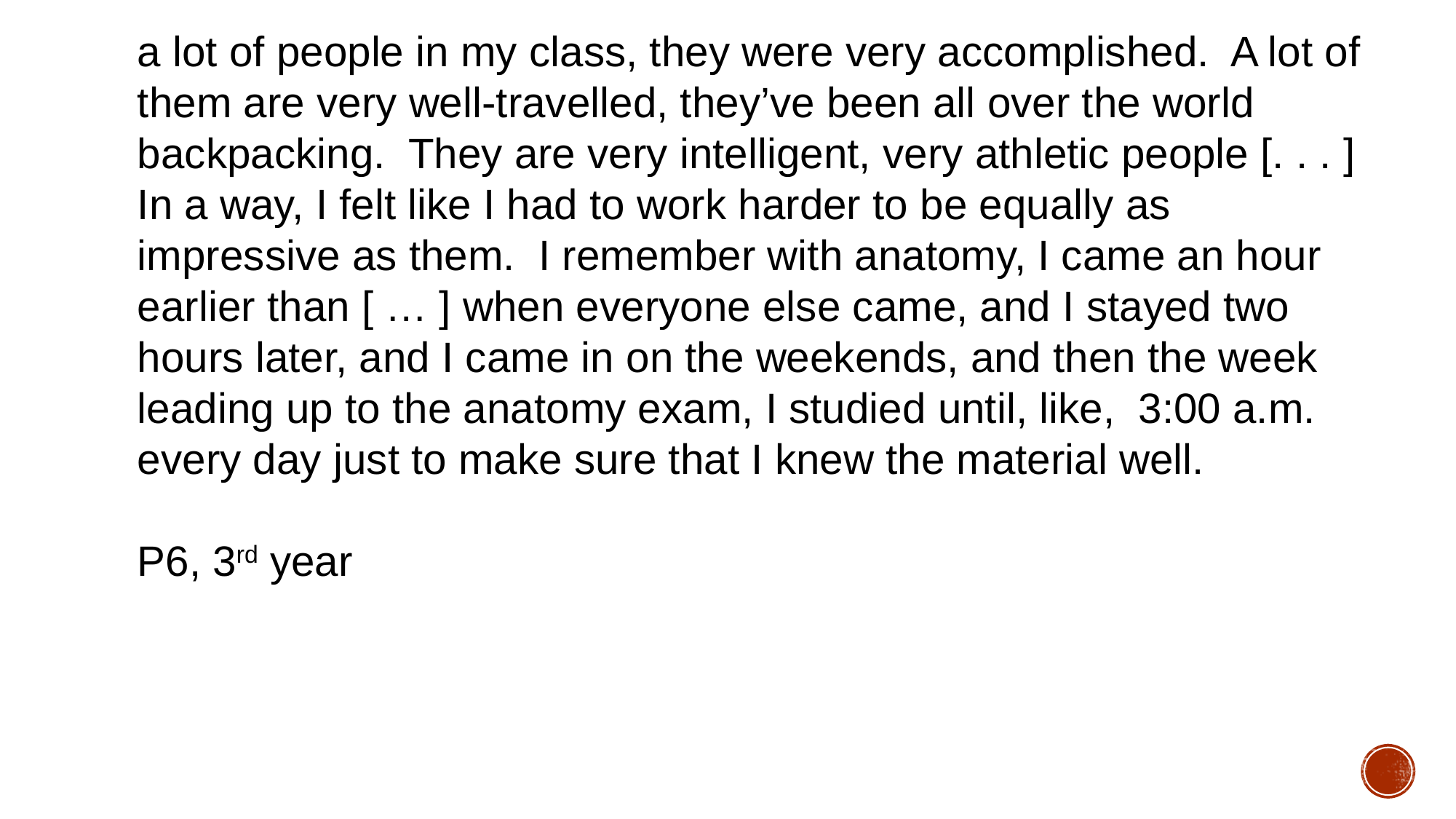

a lot of people in my class, they were very accomplished.  A lot of them are very well-travelled, they’ve been all over the world backpacking.  They are very intelligent, very athletic people [. . . ] In a way, I felt like I had to work harder to be equally as impressive as them.  I remember with anatomy, I came an hour earlier than [ … ] when everyone else came, and I stayed two hours later, and I came in on the weekends, and then the week leading up to the anatomy exam, I studied until, like,  3:00 a.m. every day just to make sure that I knew the material well.

P6, 3rd year